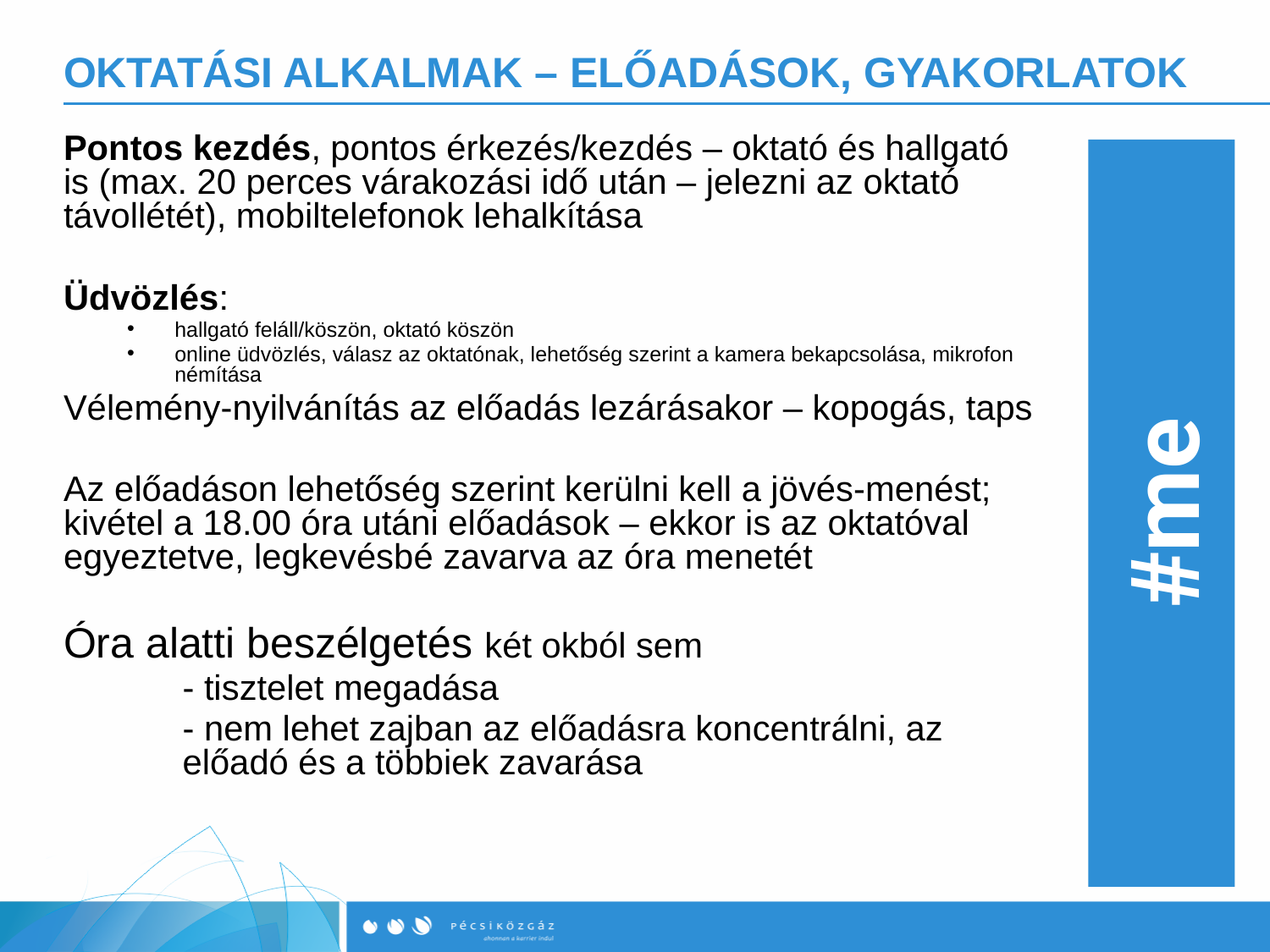

# OKTATÁSI ALKALMAK – ELŐADÁSOK, GYAKORLATOK
Pontos kezdés, pontos érkezés/kezdés – oktató és hallgató is (max. 20 perces várakozási idő után – jelezni az oktató távollétét), mobiltelefonok lehalkítása

Üdvözlés:
hallgató feláll/köszön, oktató köszön
online üdvözlés, válasz az oktatónak, lehetőség szerint a kamera bekapcsolása, mikrofon némítása
Vélemény-nyilvánítás az előadás lezárásakor – kopogás, taps

Az előadáson lehetőség szerint kerülni kell a jövés-menést; kivétel a 18.00 óra utáni előadások – ekkor is az oktatóval egyeztetve, legkevésbé zavarva az óra menetét

Óra alatti beszélgetés két okból sem
- tisztelet megadása
- nem lehet zajban az előadásra koncentrálni, az előadó és a többiek zavarása

#me